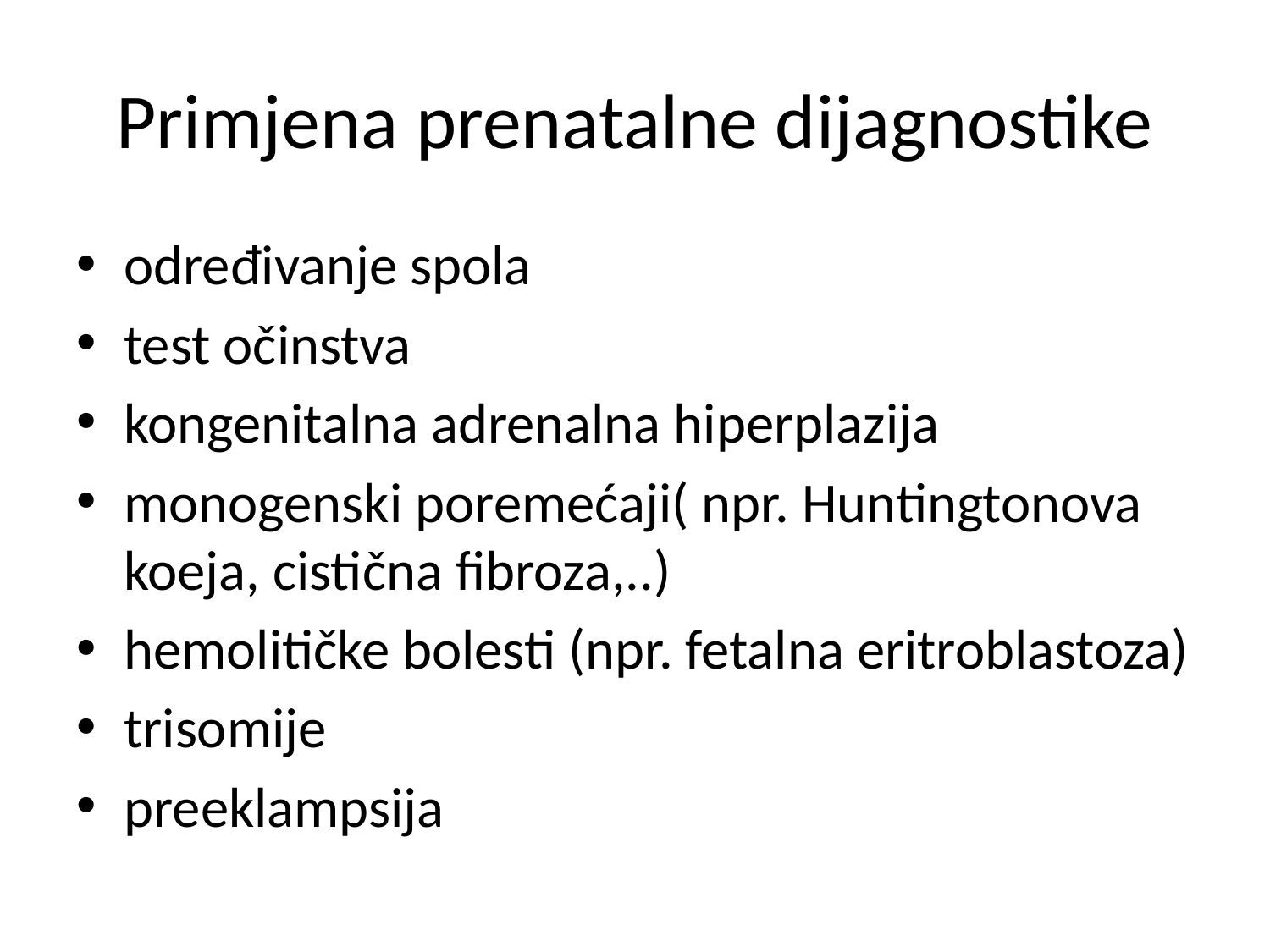

# Primjena prenatalne dijagnostike
određivanje spola
test očinstva
kongenitalna adrenalna hiperplazija
monogenski poremećaji( npr. Huntingtonova koeja, cistična fibroza,..)
hemolitičke bolesti (npr. fetalna eritroblastoza)
trisomije
preeklampsija